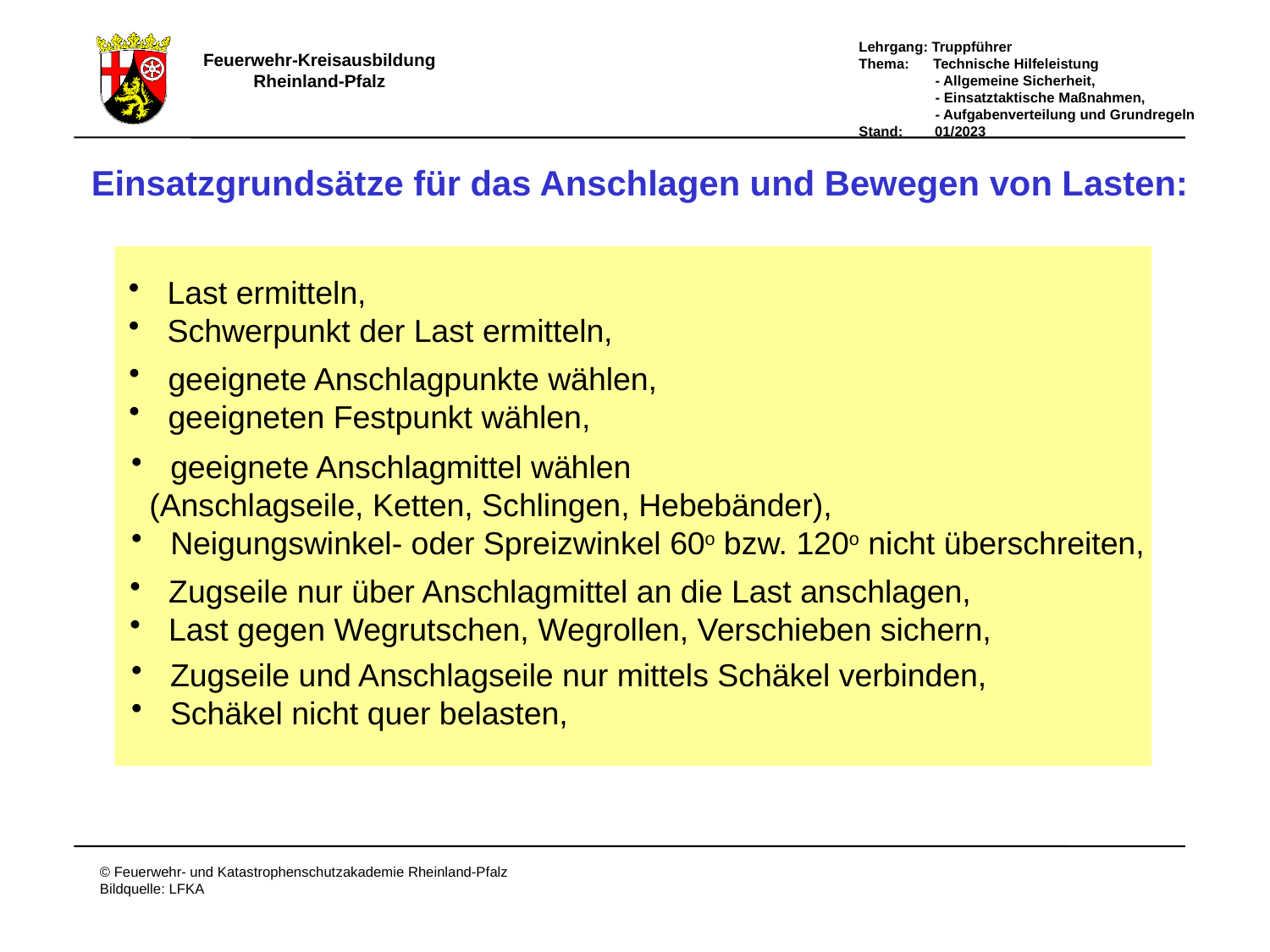

Einsatzgrundsätze für das Anschlagen und Bewegen von Lasten:

 Last ermitteln,
 Schwerpunkt der Last ermitteln,
 geeignete Anschlagpunkte wählen,
 geeigneten Festpunkt wählen,
 geeignete Anschlagmittel wählen
  (Anschlagseile, Ketten, Schlingen, Hebebänder),
 Neigungswinkel- oder Spreizwinkel 60o bzw. 120o nicht überschreiten,
 Zugseile nur über Anschlagmittel an die Last anschlagen,
 Last gegen Wegrutschen, Wegrollen, Verschieben sichern,
 Zugseile und Anschlagseile nur mittels Schäkel verbinden,
 Schäkel nicht quer belasten,
E-grundsätze Anschlagen von Lasten